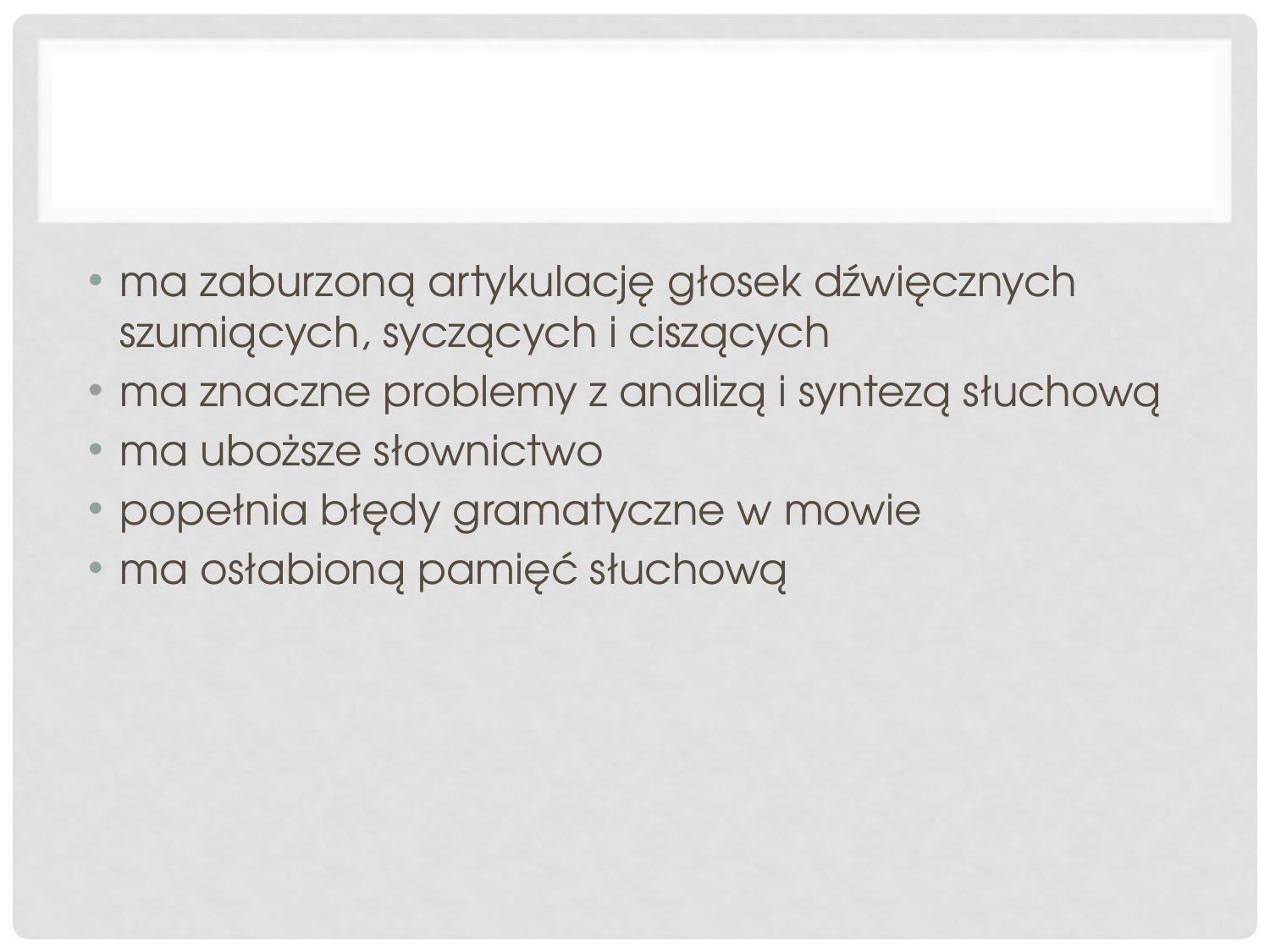

#
ma zaburzoną artykulację głosek dźwięcznych szumiących, syczących i ciszących
ma znaczne problemy z analizą i syntezą słuchową
ma uboższe słownictwo
popełnia błędy gramatyczne w mowie
ma osłabioną pamięć słuchową